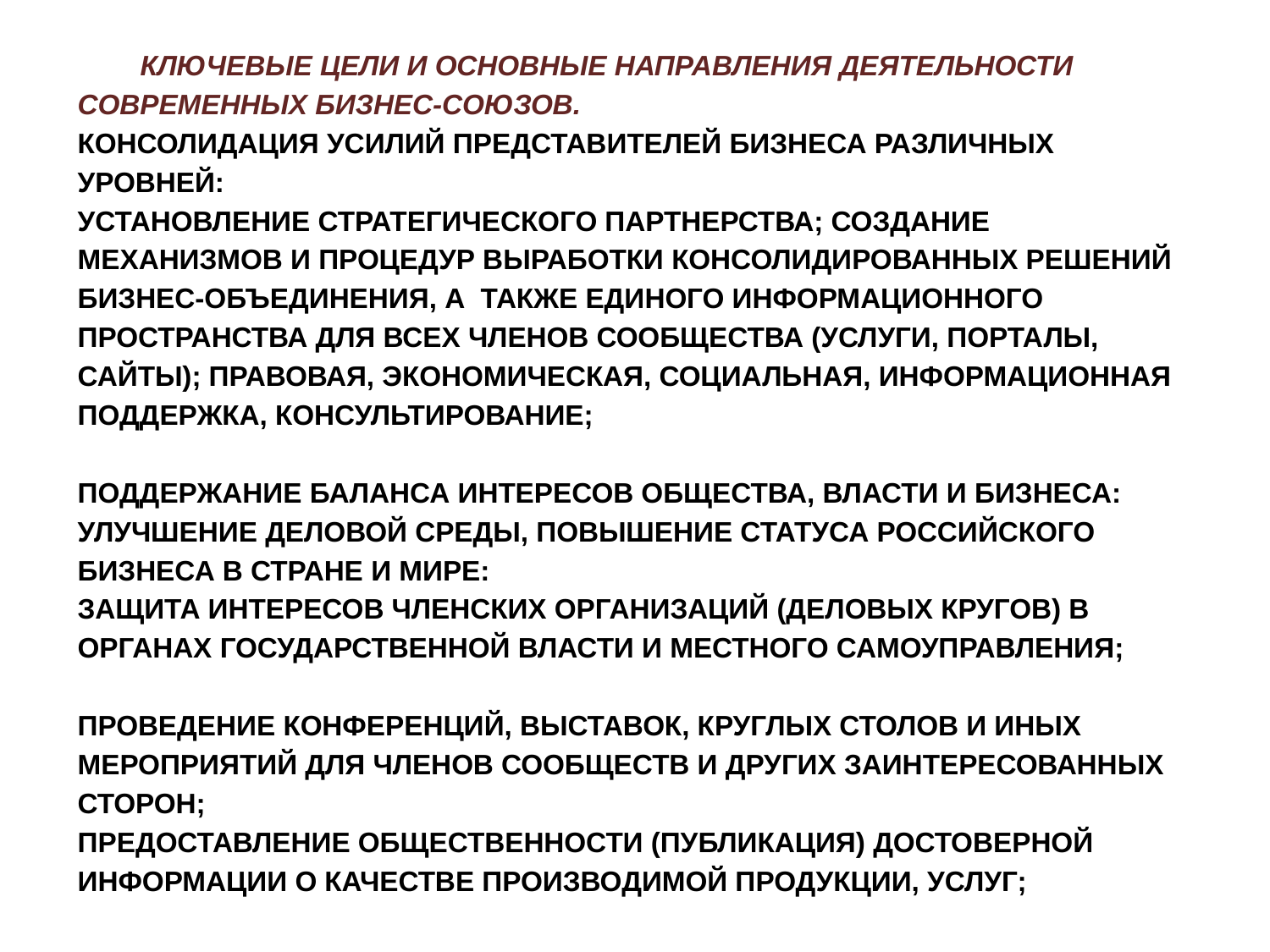

# Ключевые цели и основные направления деятельности современных бизнес-союзов. Консолидация усилий представителей бизнеса различных уровней: установление стратегического партнерства; создание механизмов и процедур выработки консолидированных решений бизнес-объединения, а  также единого информационного пространства для всех членов сообщества (услуги, порталы, сайты); Правовая, экономическая, социальная, информационная поддержка, консультирование; Поддержание баланса интересов общества, власти и бизнеса: Улучшение деловой среды, повышение статуса российского бизнеса в стране и мире: Защита интересов членских организаций (деловых кругов) в органах государственной власти и местного самоуправления; Проведение конференций, выставок, круглых столов и иных мероприятий для членов сообществ и других заинтересованных сторон; Предоставление общественности (публикация) достоверной информации о качестве производимой продукции, услуг;